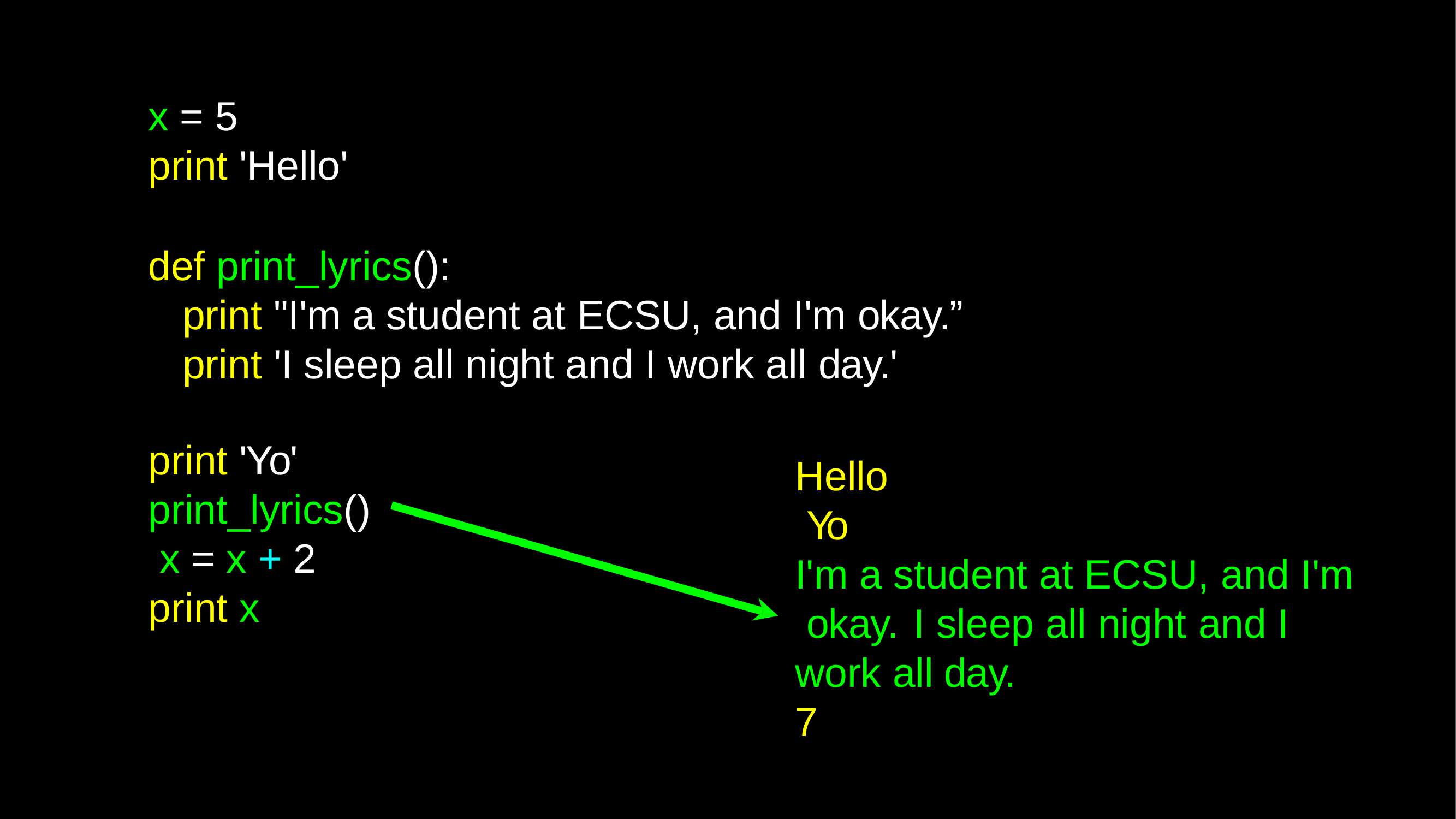

x = 5
print 'Hello'

def print_lyrics():
print "I'm a student at ECSU, and I'm okay.”
print 'I sleep all night and I work all day.'
print 'Yo'  print_lyrics()  x = x + 2  print x
Hello  Yo
I'm a student at ECSU, and I'm  okay.	I sleep all night and I  work all day.
7